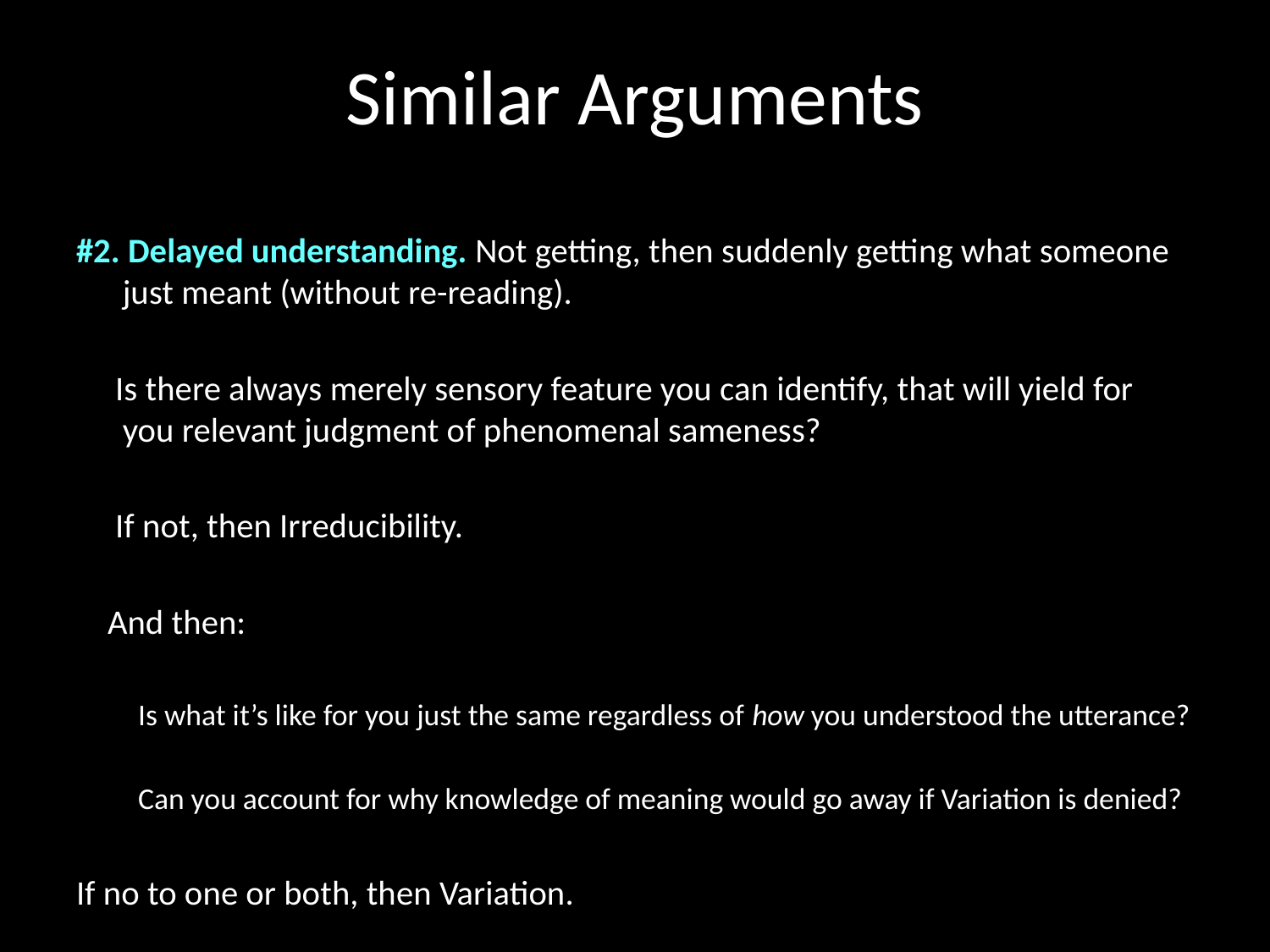

# Similar Arguments
#2. Delayed understanding. Not getting, then suddenly getting what someone just meant (without re-reading).

     Is there always merely sensory feature you can identify, that will yield for you relevant judgment of phenomenal sameness?

     If not, then Irreducibility.

    And then:

Is what it’s like for you just the same regardless of how you understood the utterance?

Can you account for why knowledge of meaning would go away if Variation is denied?

If no to one or both, then Variation.